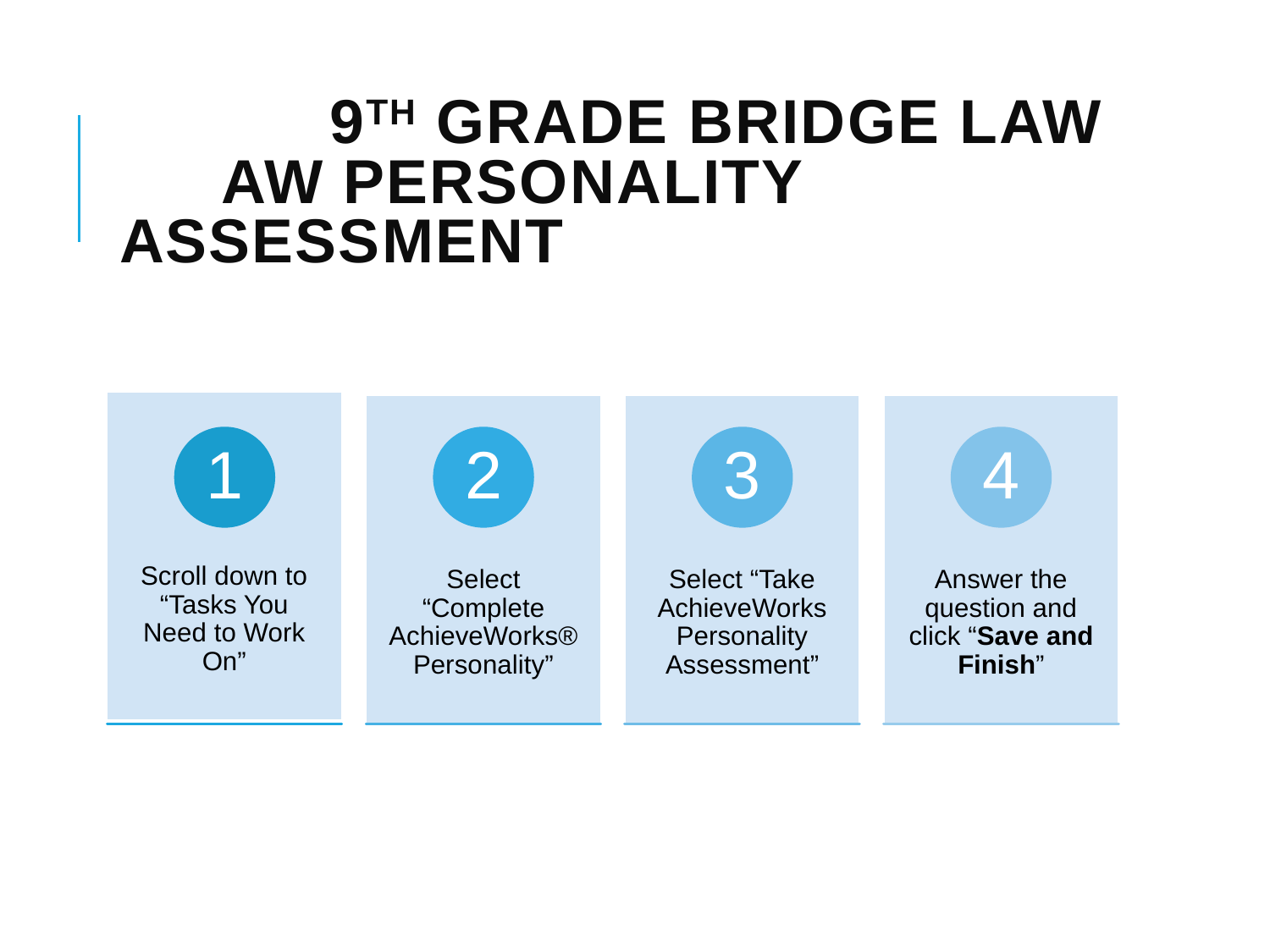

# 9th Grade bridge law AW Personality assessment
Scroll down to “Tasks You Need to Work On”
1
Select “Complete AchieveWorks® Personality”
2
Select “Take AchieveWorks Personality Assessment”
3
Answer the question and click “Save and Finish”
4